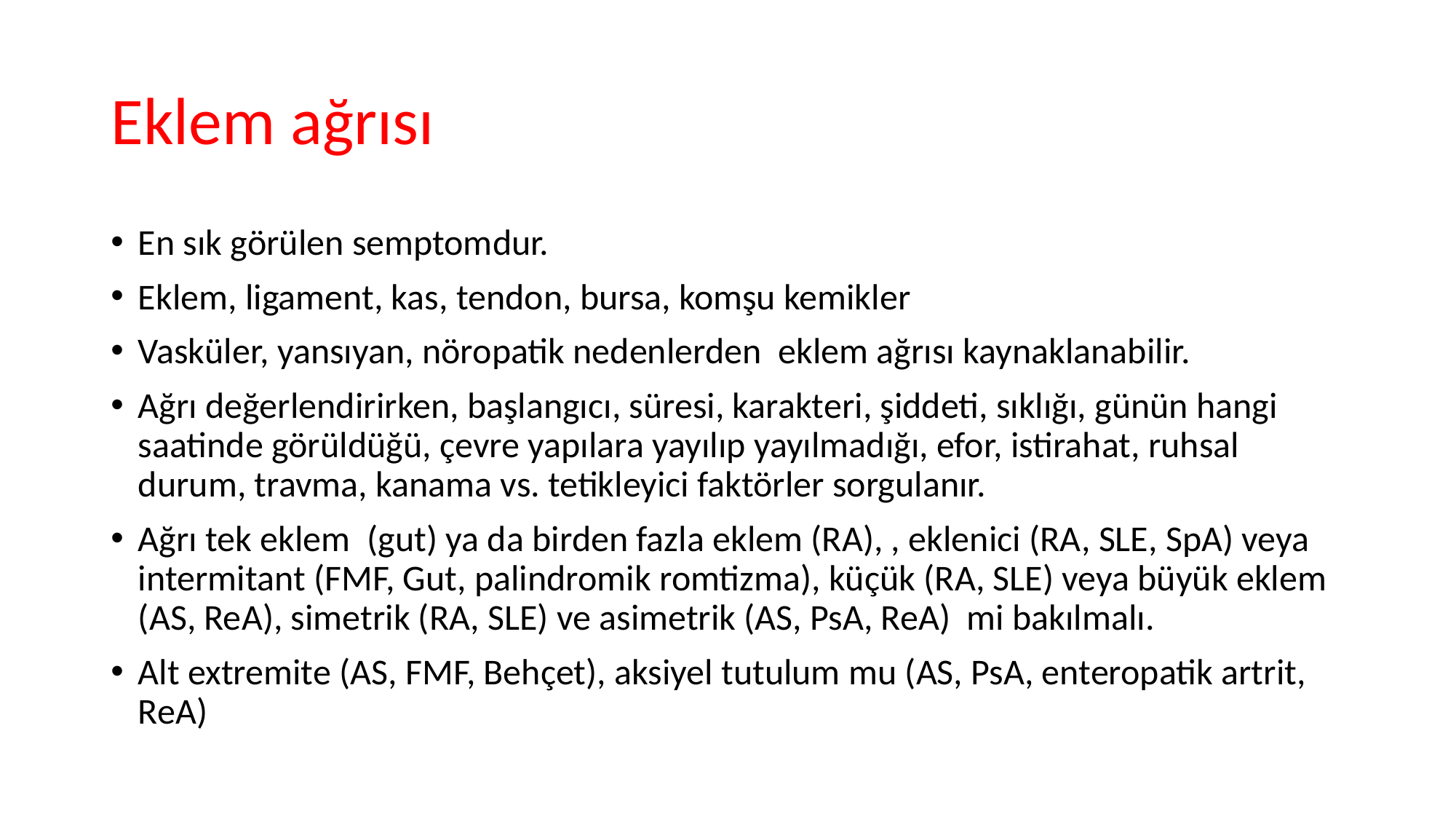

# Eklem ağrısı
En sık görülen semptomdur.
Eklem, ligament, kas, tendon, bursa, komşu kemikler
Vasküler, yansıyan, nöropatik nedenlerden  eklem ağrısı kaynaklanabilir.
Ağrı değerlendirirken, başlangıcı, süresi, karakteri, şiddeti, sıklığı, günün hangi saatinde görüldüğü, çevre yapılara yayılıp yayılmadığı, efor, istirahat, ruhsal durum, travma, kanama vs. tetikleyici faktörler sorgulanır.
Ağrı tek eklem  (gut) ya da birden fazla eklem (RA), , eklenici (RA, SLE, SpA) veya intermitant (FMF, Gut, palindromik romtizma), küçük (RA, SLE) veya büyük eklem (AS, ReA), simetrik (RA, SLE) ve asimetrik (AS, PsA, ReA)  mi bakılmalı.
Alt extremite (AS, FMF, Behçet), aksiyel tutulum mu (AS, PsA, enteropatik artrit, ReA)